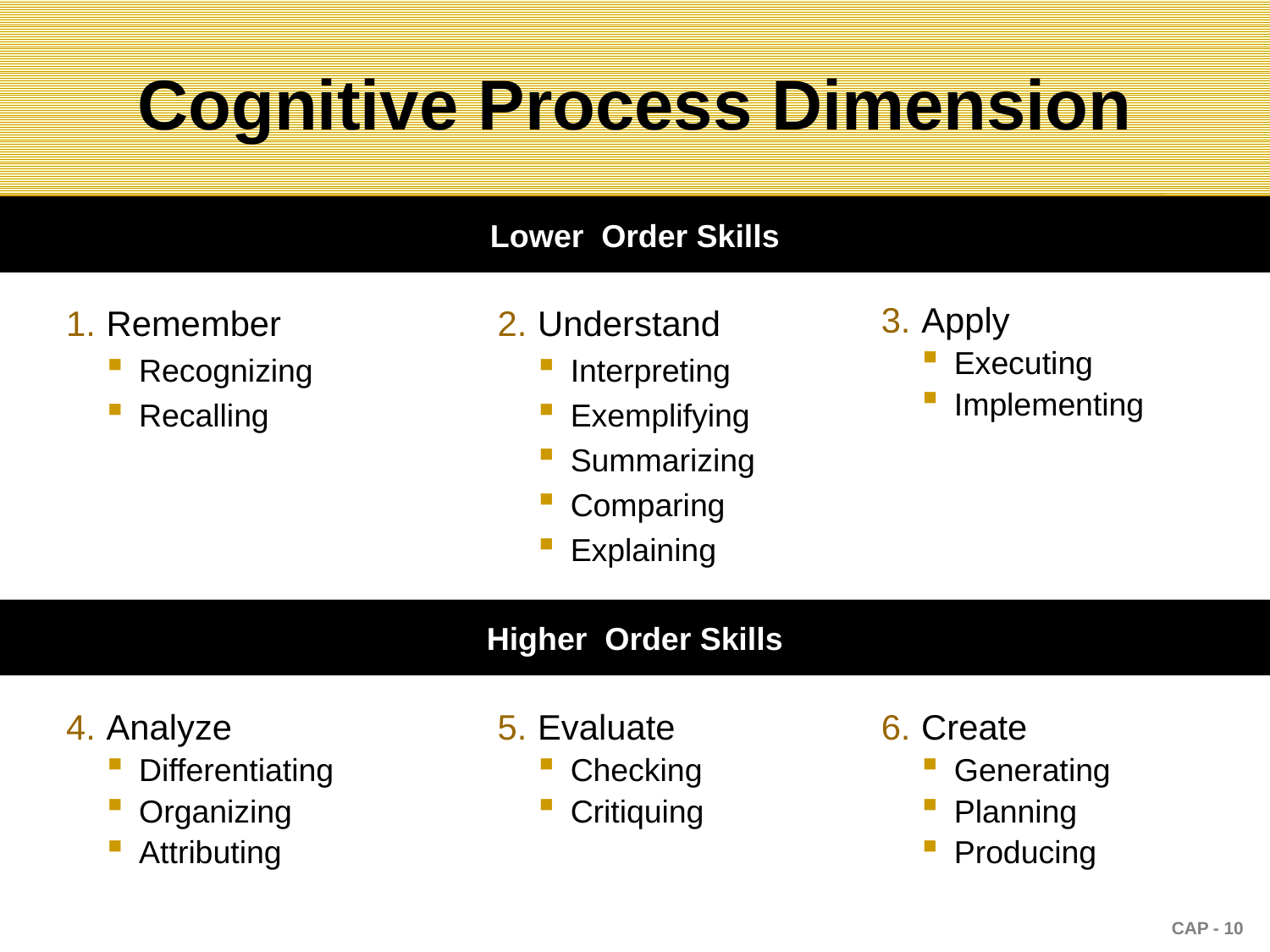

# Cognitive Process Dimension

Lower  Order Skills

Remember
Recognizing
Recalling
Understand
Interpreting
Exemplifying
Summarizing
Comparing
Explaining
Apply
Executing
Implementing

Higher  Order Skills

Analyze
Differentiating
Organizing
Attributing
Evaluate
Checking
Critiquing
Create
Generating
Planning
Producing
CAP - 10